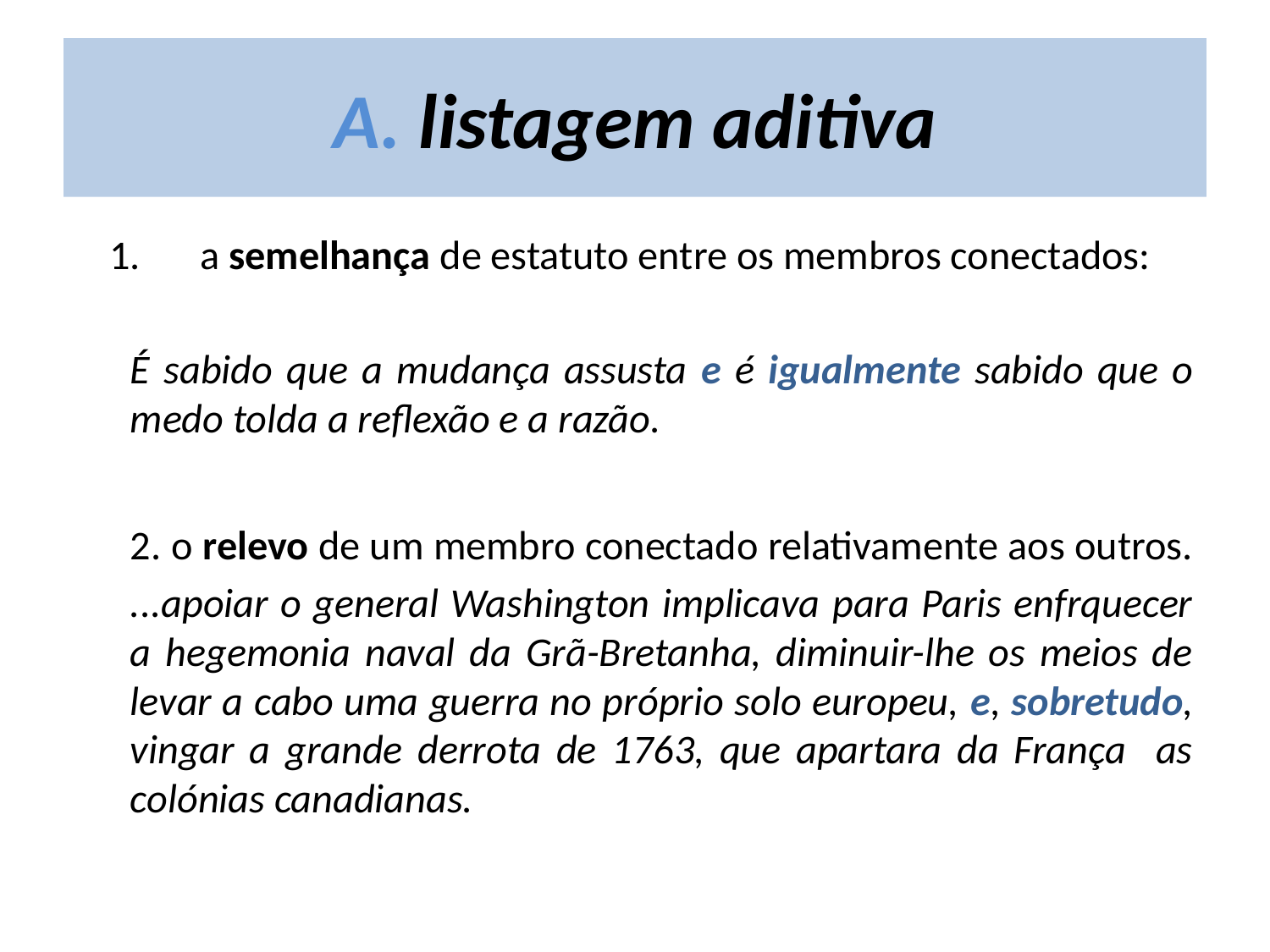

# A. listagem aditiva
a semelhança de estatuto entre os membros conectados:

É sabido que a mudança assusta e é igualmente sabido que o medo tolda a reflexão e a razão.

2. o relevo de um membro conectado relativamente aos outros.
...apoiar o general Washington implicava para Paris enfrquecer a hegemonia naval da Grã-Bretanha, diminuir-lhe os meios de levar a cabo uma guerra no próprio solo europeu, e, sobretudo, vingar a grande derrota de 1763, que apartara da França  as colónias canadianas.